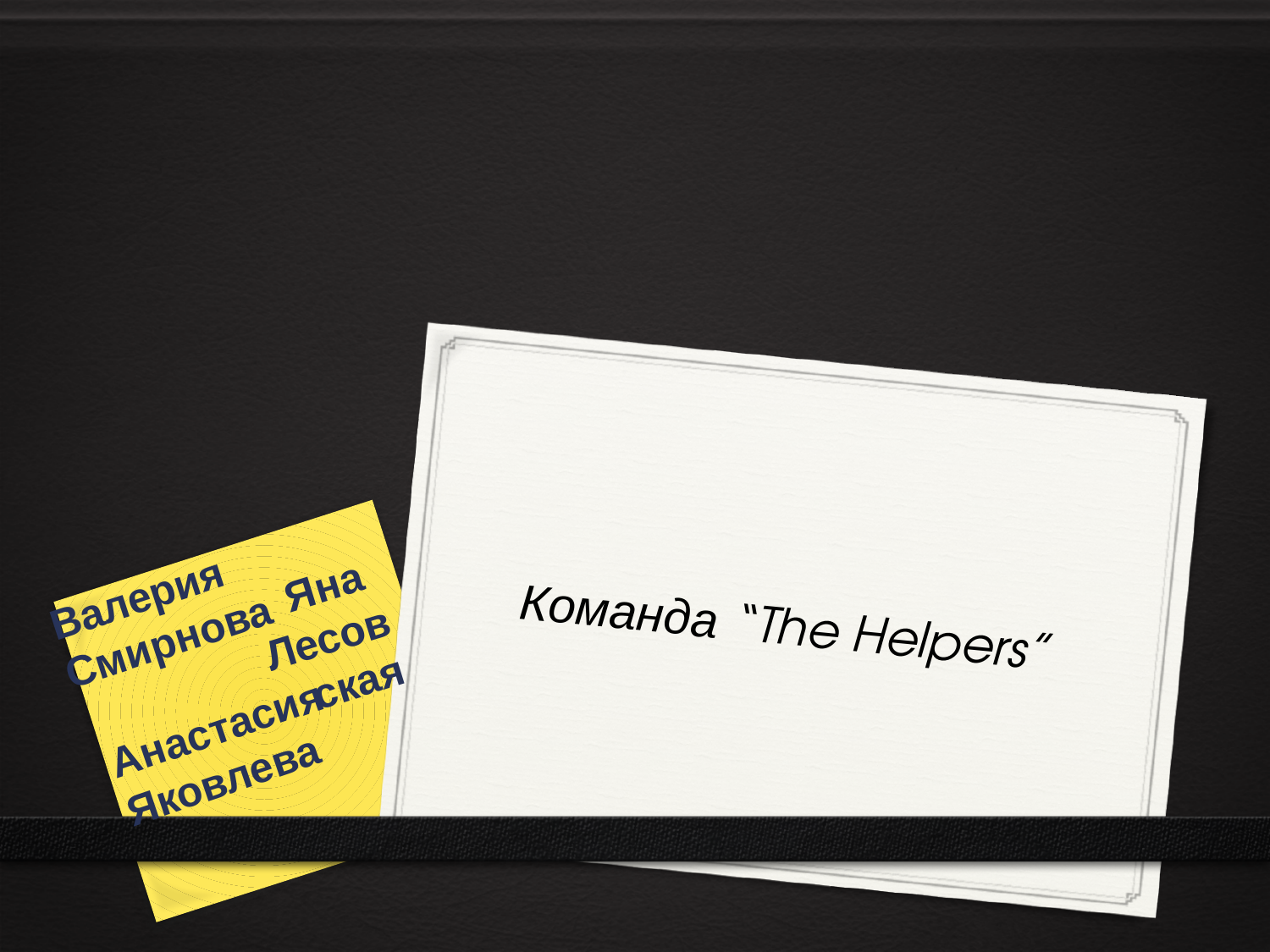

Яна
Лесовская
Валерия
Смирнова
# Команда “The Helpers”
Анастасия
Яковлева